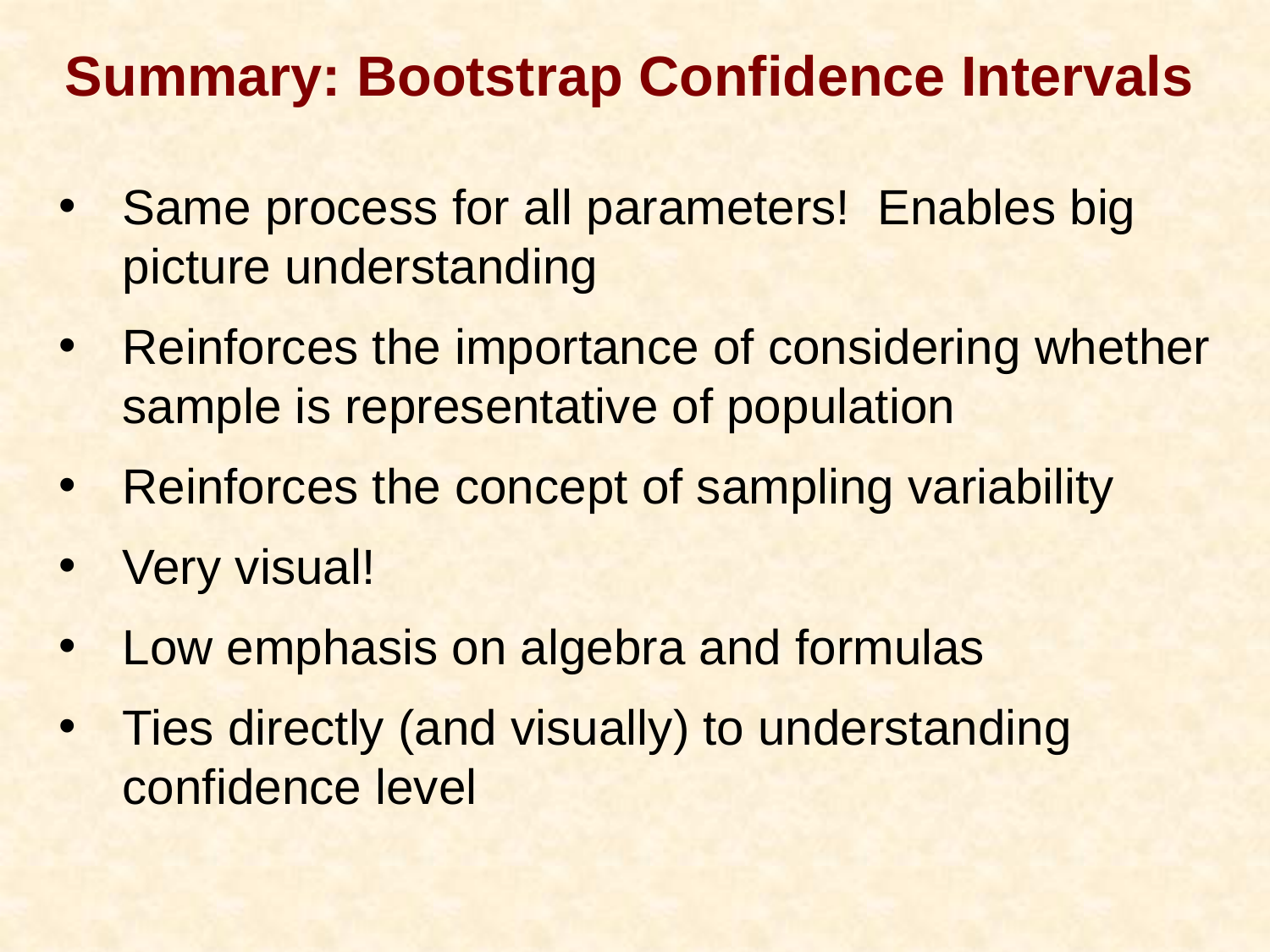

Summary: Bootstrap Confidence Intervals
Same process for all parameters!  Enables big picture understanding
Reinforces the importance of considering whether sample is representative of population
Reinforces the concept of sampling variability
Very visual!
Low emphasis on algebra and formulas
Ties directly (and visually) to understanding confidence level